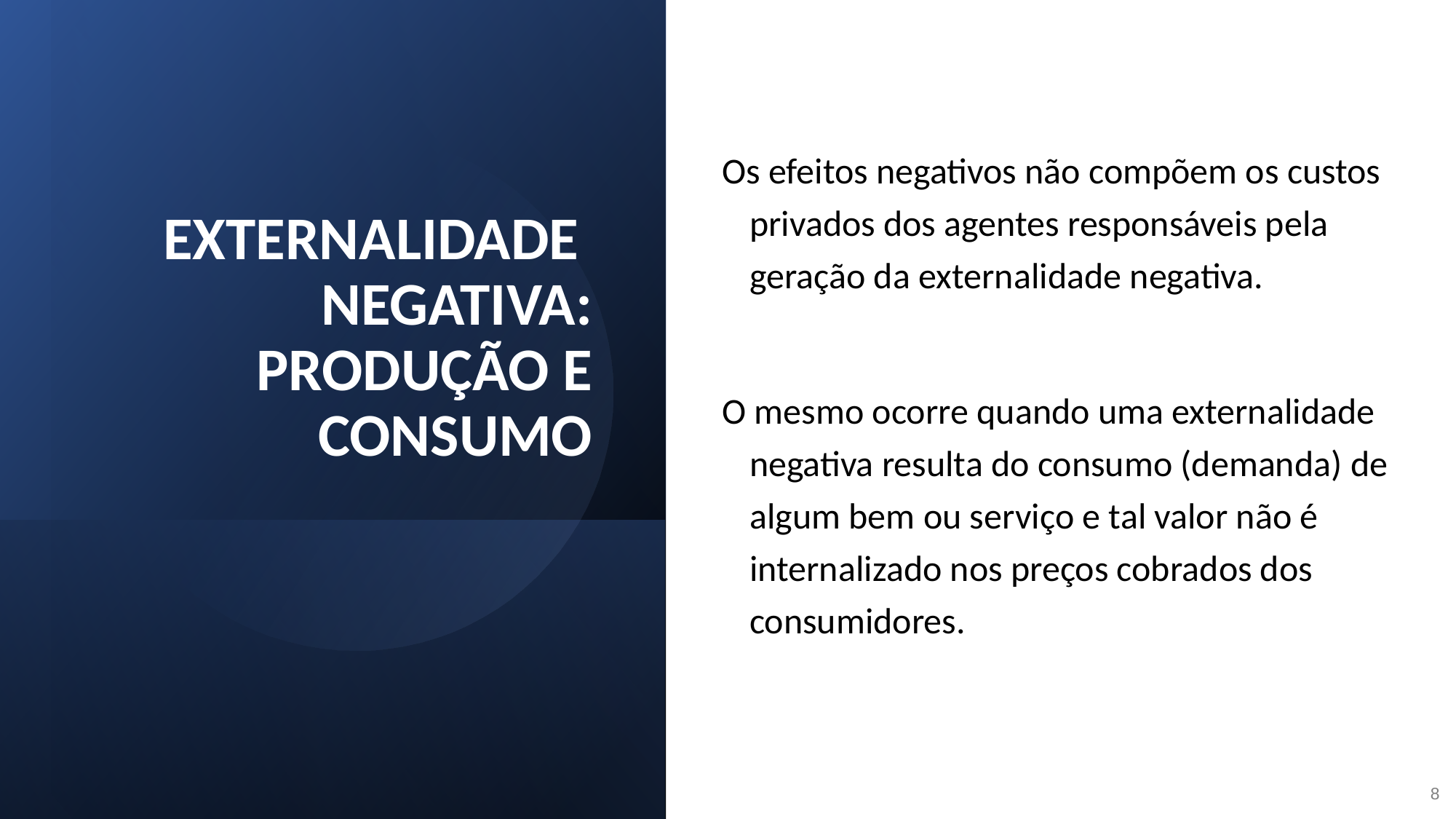

Os efeitos negativos não compõem os custos privados dos agentes responsáveis pela geração da externalidade negativa.

O mesmo ocorre quando uma externalidade negativa resulta do consumo (demanda) de algum bem ou serviço e tal valor não é internalizado nos preços cobrados dos consumidores.

# EXTERNALIDADE NEGATIVA: PRODUÇÃO E CONSUMO

8